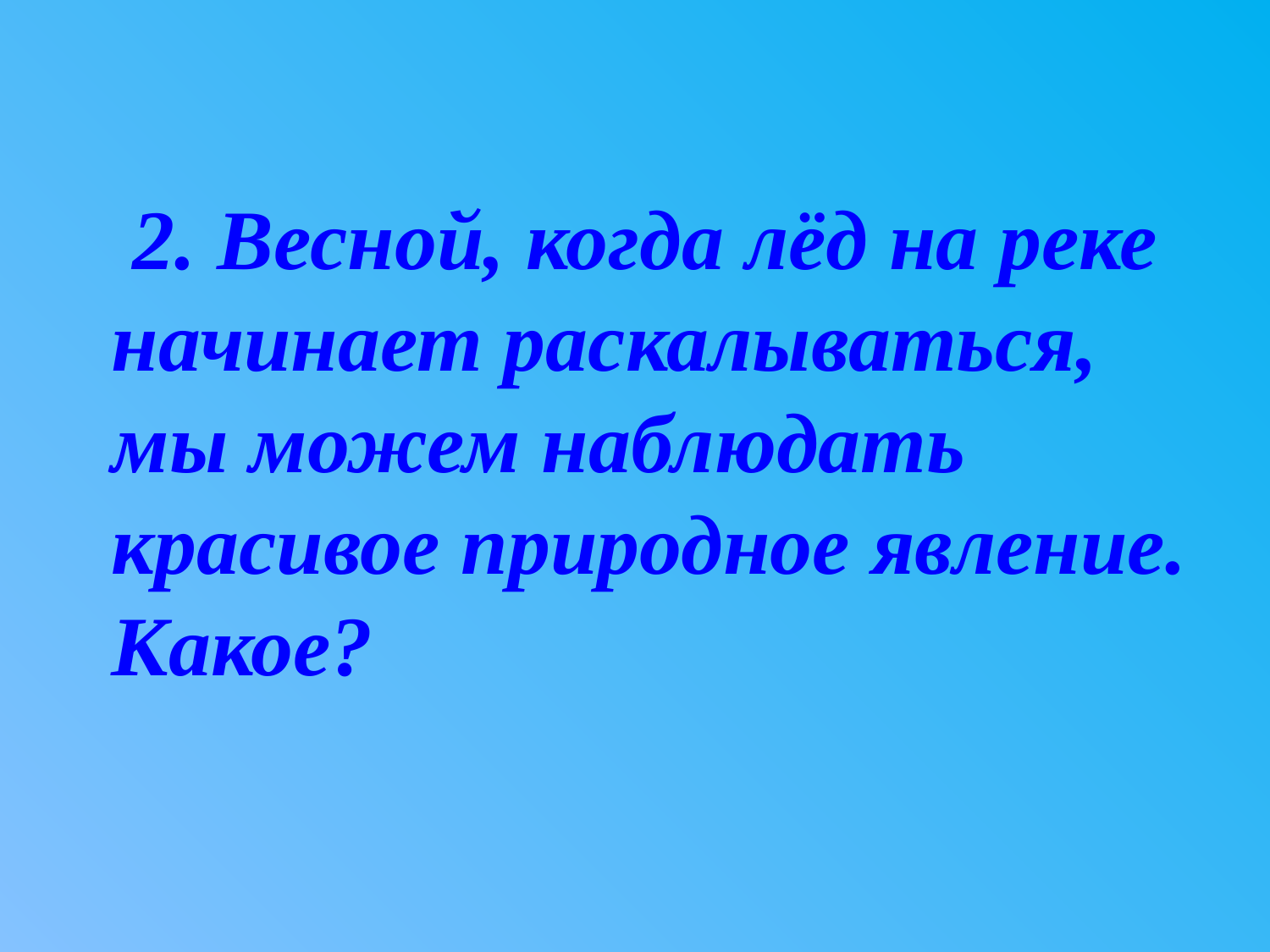

#
 2. Весной, когда лёд на реке начинает раскалываться, мы можем наблюдать красивое природное явление. Какое?